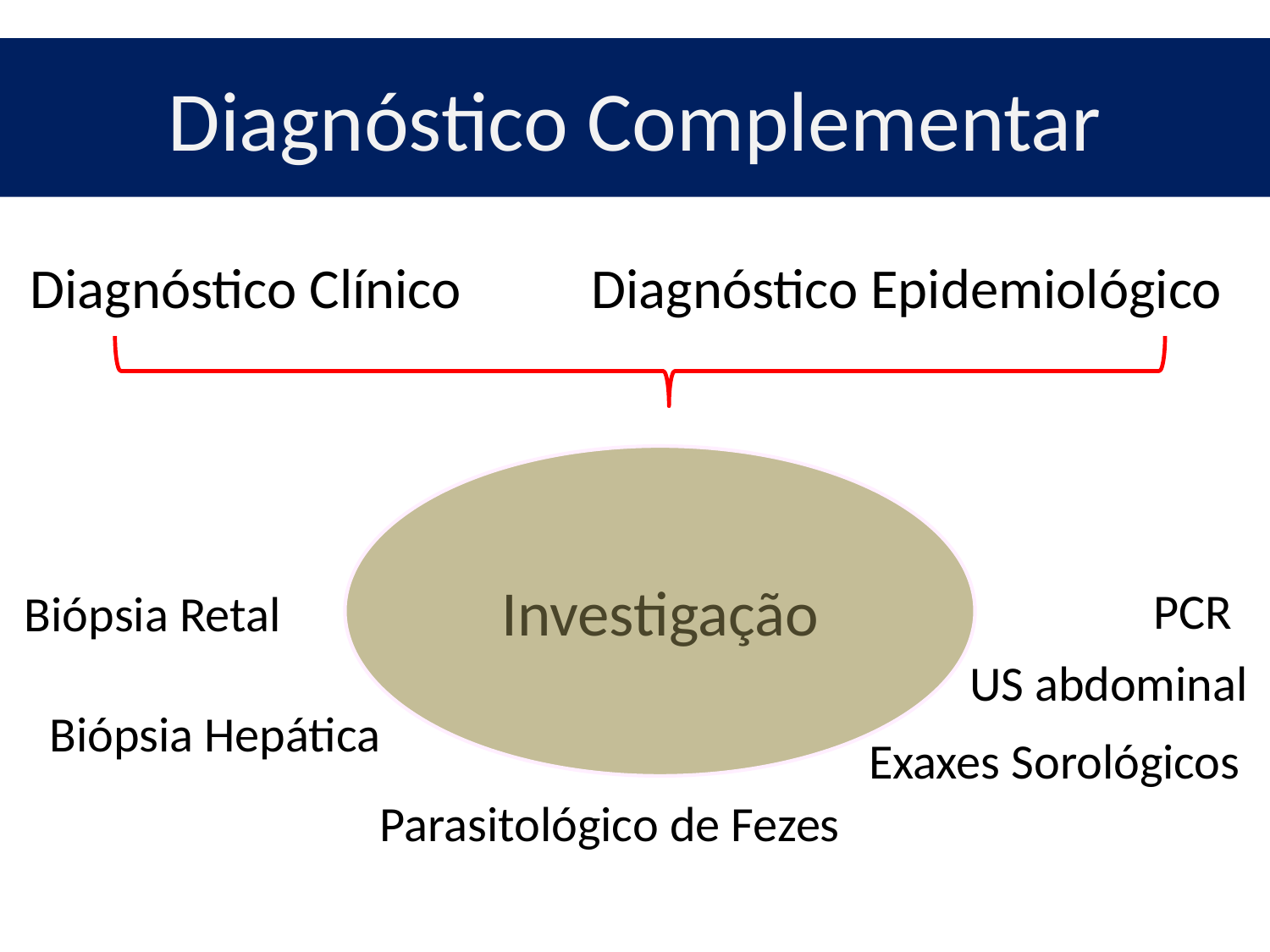

# Diagnóstico Complementar
Diagnóstico Clínico
Diagnóstico Epidemiológico
Investigação
PCR
Biópsia Retal
US abdominal
Biópsia Hepática
Exaxes Sorológicos
Parasitológico de Fezes